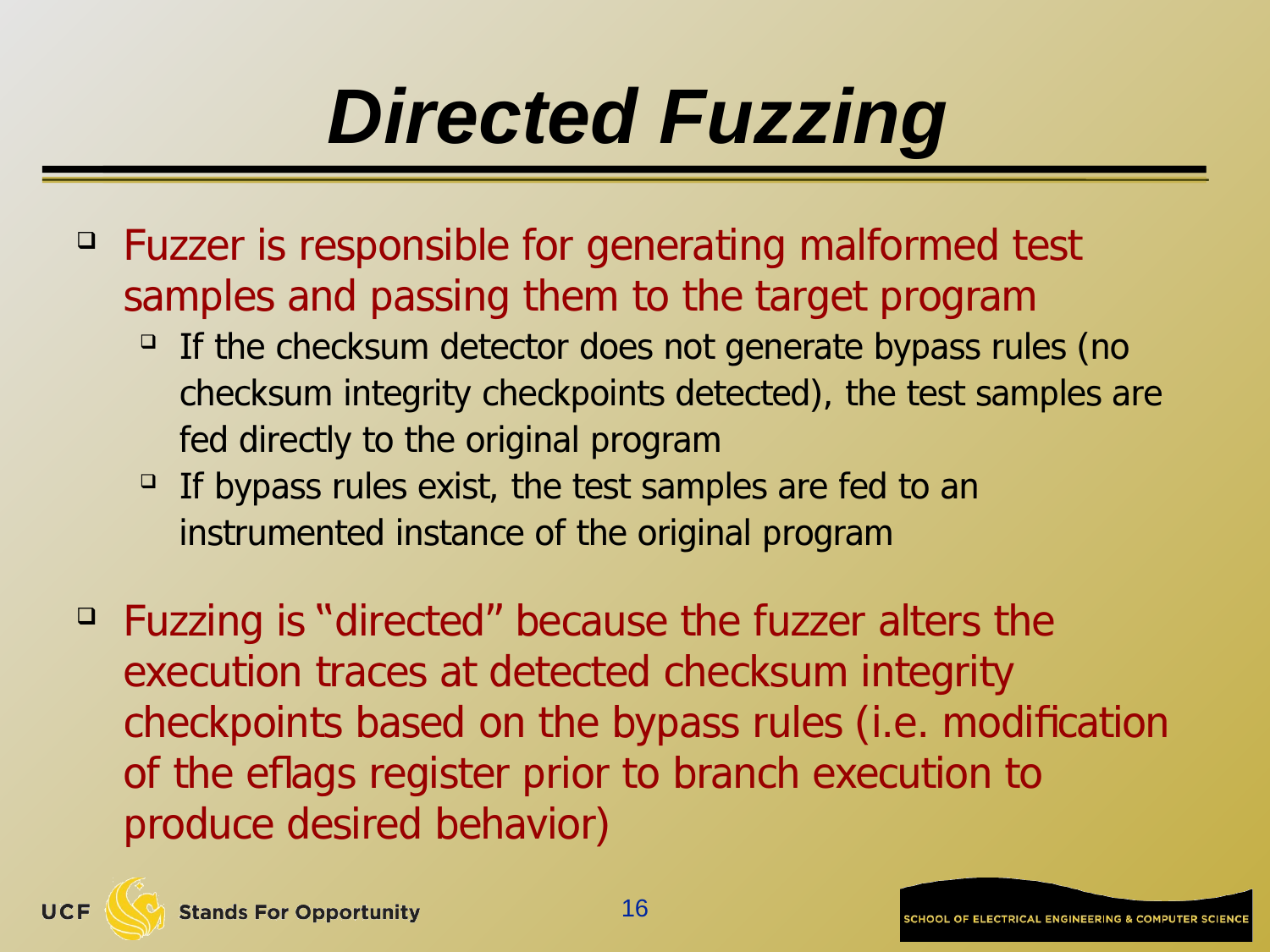

# Directed Fuzzing
Fuzzer is responsible for generating malformed test samples and passing them to the target program
If the checksum detector does not generate bypass rules (no checksum integrity checkpoints detected), the test samples are fed directly to the original program
If bypass rules exist, the test samples are fed to an instrumented instance of the original program

Fuzzing is “directed” because the fuzzer alters the execution traces at detected checksum integrity checkpoints based on the bypass rules (i.e. modification of the eflags register prior to branch execution to produce desired behavior)

16